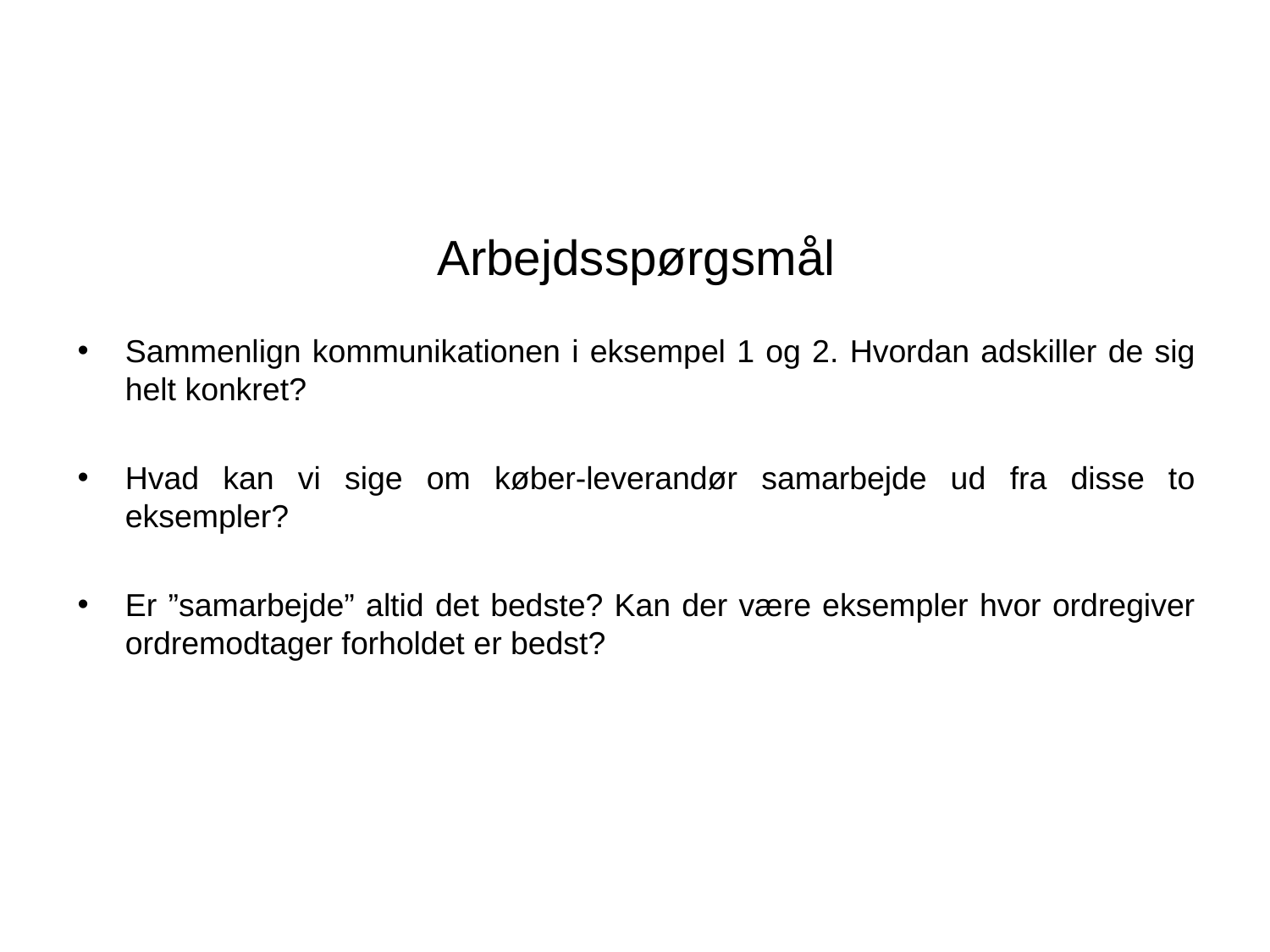

# Arbejdsspørgsmål
Sammenlign kommunikationen i eksempel 1 og 2. Hvordan adskiller de sig helt konkret?

Hvad kan vi sige om køber-leverandør samarbejde ud fra disse to eksempler?

Er ”samarbejde” altid det bedste? Kan der være eksempler hvor ordregiver ordremodtager forholdet er bedst?